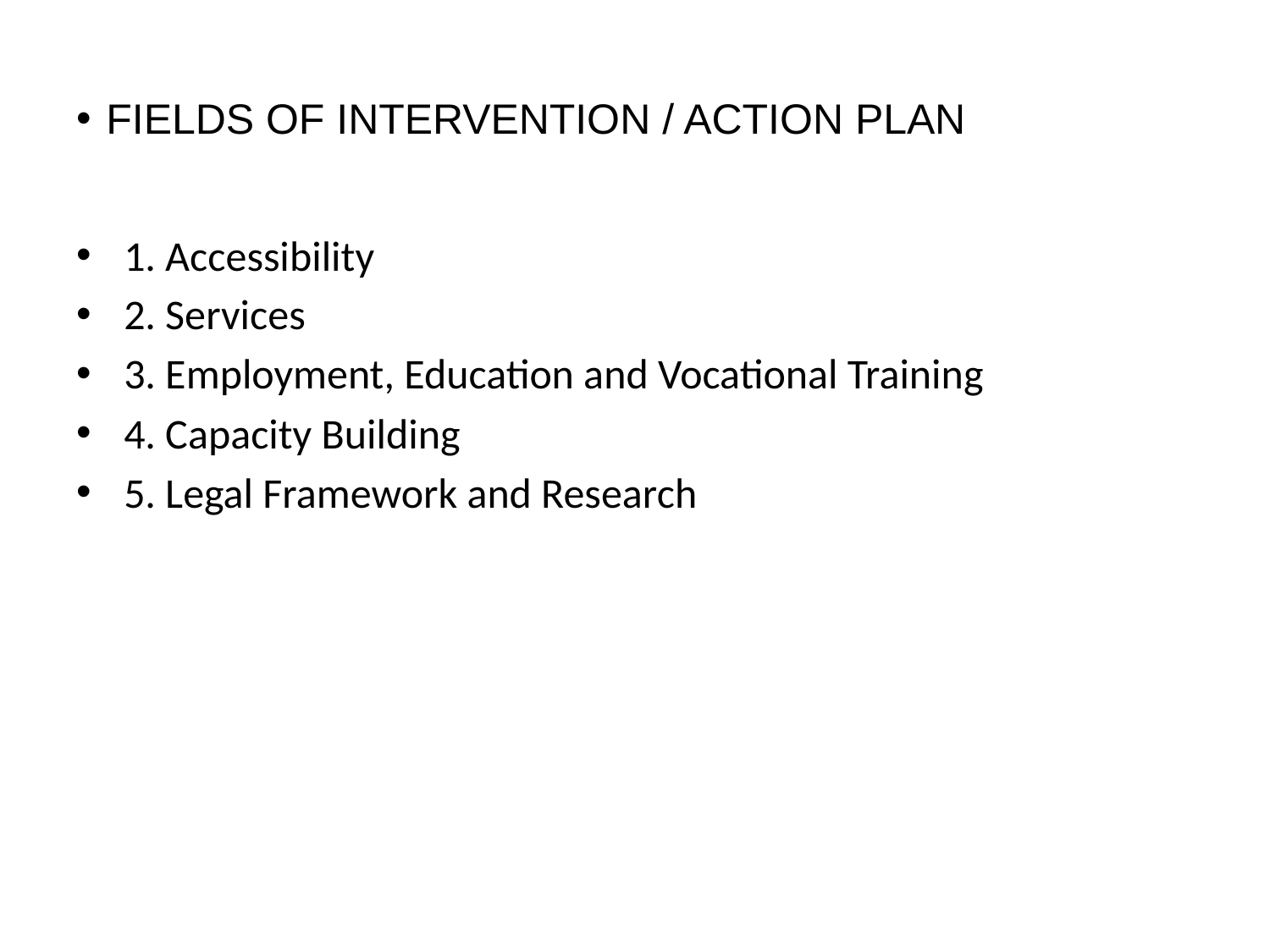

# FIELDS OF INTERVENTION / ACTION PLAN
1. Accessibility
2. Services
3. Employment, Education and Vocational Training
4. Capacity Building
5. Legal Framework and Research